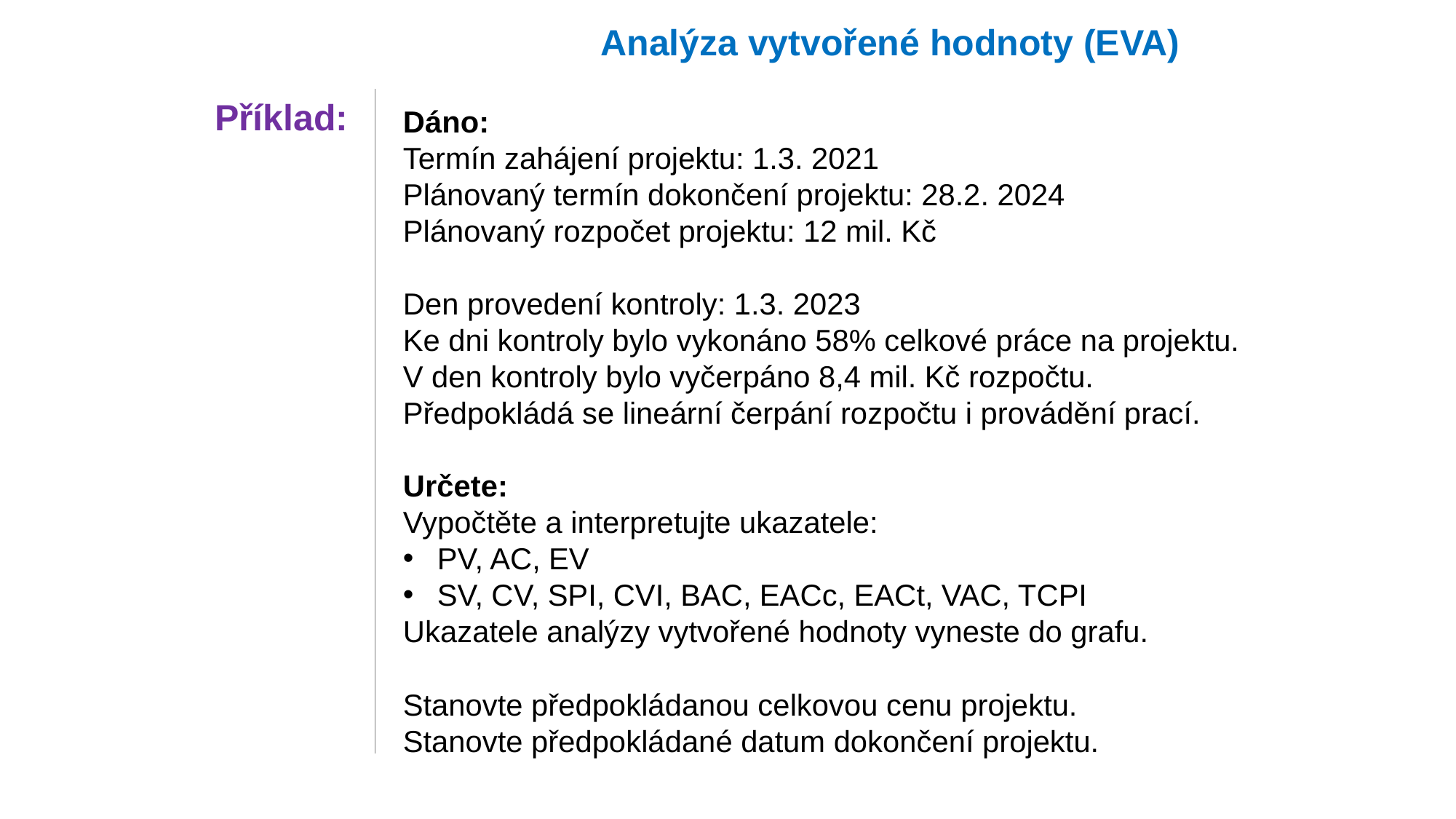

Analýza vytvořené hodnoty (EVA)
Příklad:
Dáno:
Termín zahájení projektu: 1.3. 2021
Plánovaný termín dokončení projektu: 28.2. 2024
Plánovaný rozpočet projektu: 12 mil. Kč

Den provedení kontroly: 1.3. 2023
Ke dni kontroly bylo vykonáno 58% celkové práce na projektu.
V den kontroly bylo vyčerpáno 8,4 mil. Kč rozpočtu.
Předpokládá se lineární čerpání rozpočtu i provádění prací.

Určete:
Vypočtěte a interpretujte ukazatele:
PV, AC, EV
SV, CV, SPI, CVI, BAC, EACc, EACt, VAC, TCPI
Ukazatele analýzy vytvořené hodnoty vyneste do grafu.

Stanovte předpokládanou celkovou cenu projektu.
Stanovte předpokládané datum dokončení projektu.